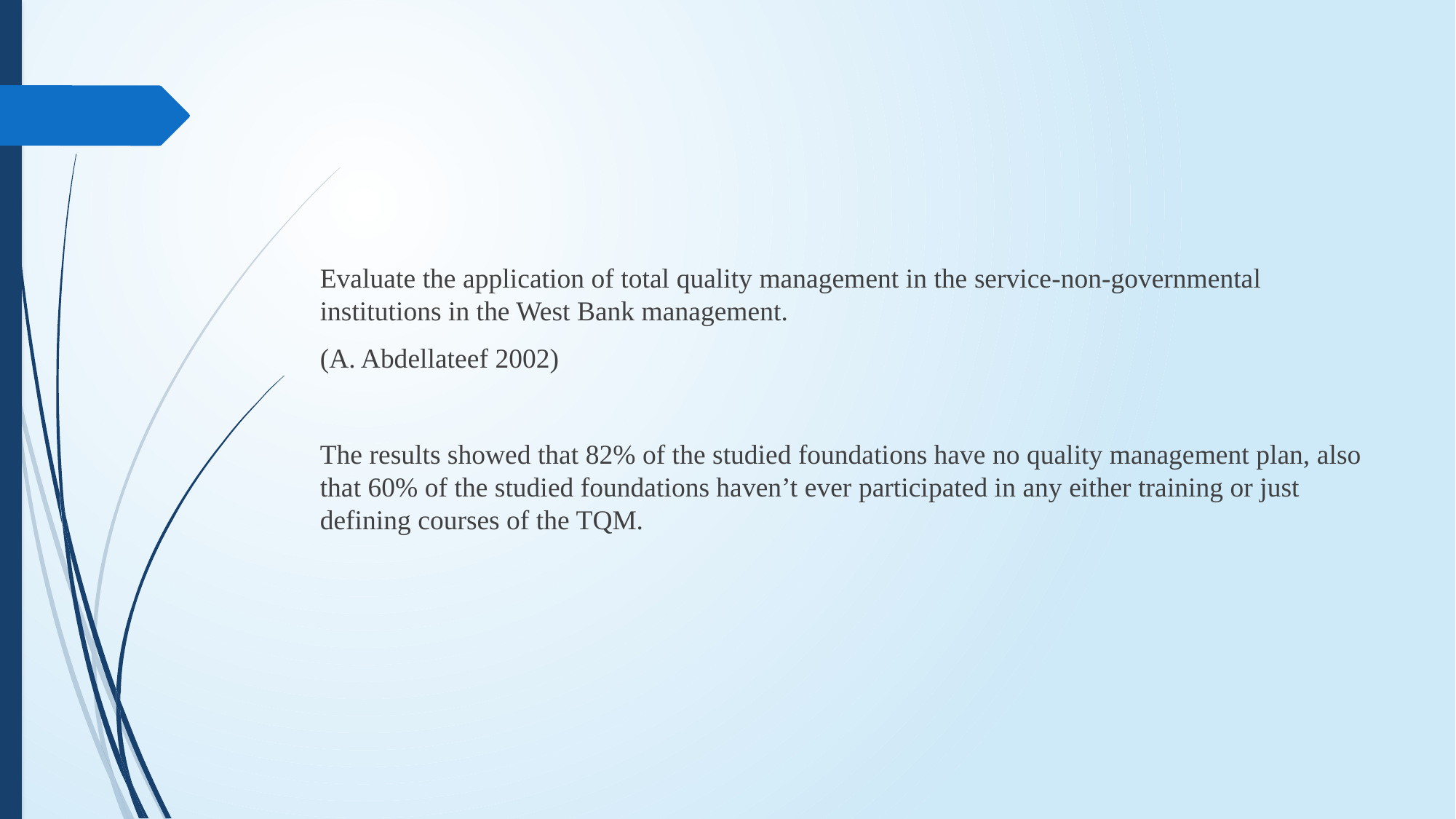

Evaluate the application of total quality management in the service-non-governmental institutions in the West Bank management.
(A. Abdellateef 2002)

The results showed that 82% of the studied foundations have no quality management plan, also that 60% of the studied foundations haven’t ever participated in any either training or just defining courses of the TQM.